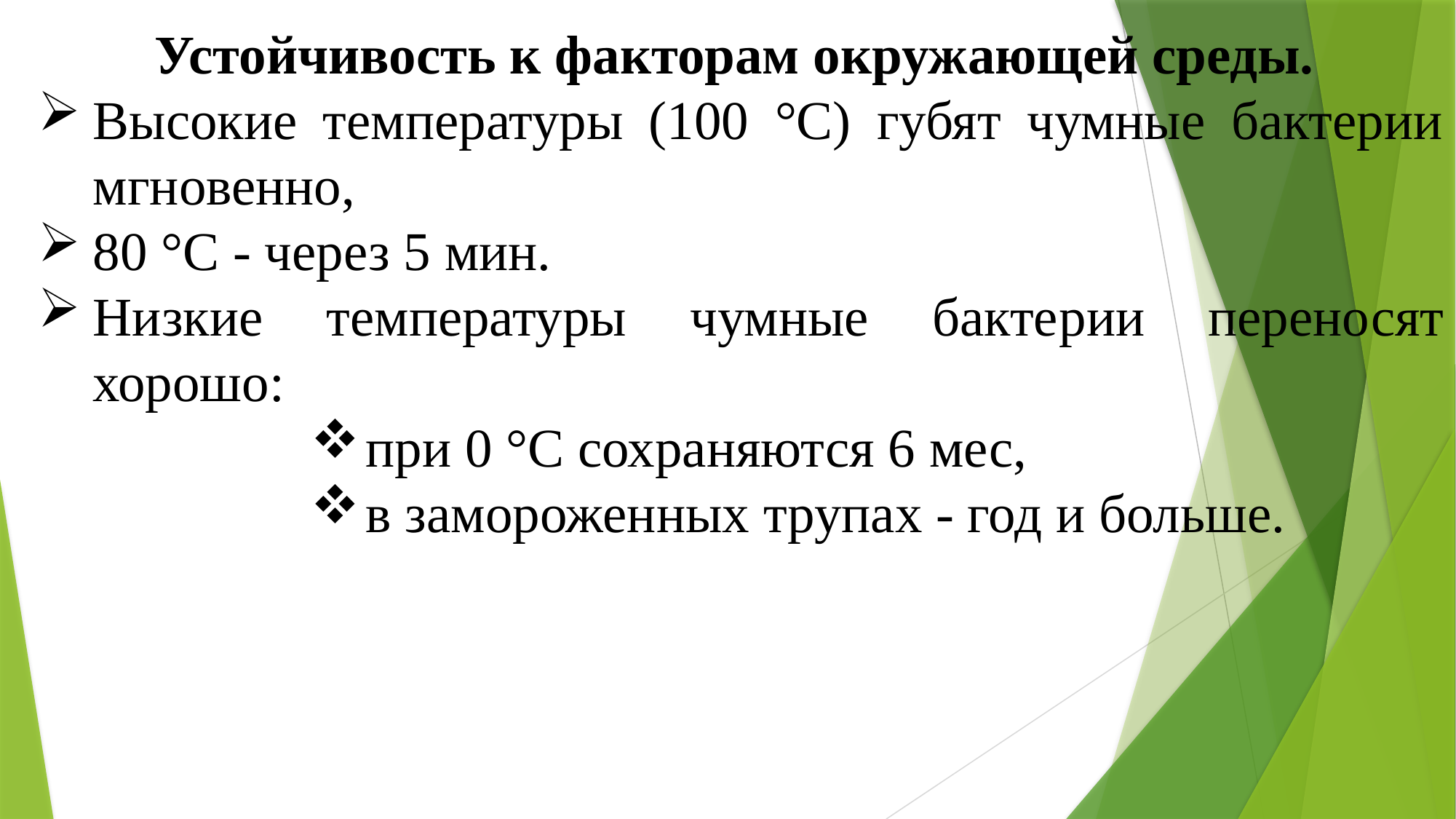

Устойчивость к факторам окружающей среды.
Высокие температуры (100 °С) губят чумные бактерии мгновенно,
80 °С - через 5 мин.
Низкие температуры чумные бакте­рии переносят хорошо:
при 0 °С сохраняются 6 мес,
в замороженных трупах - год и больше.